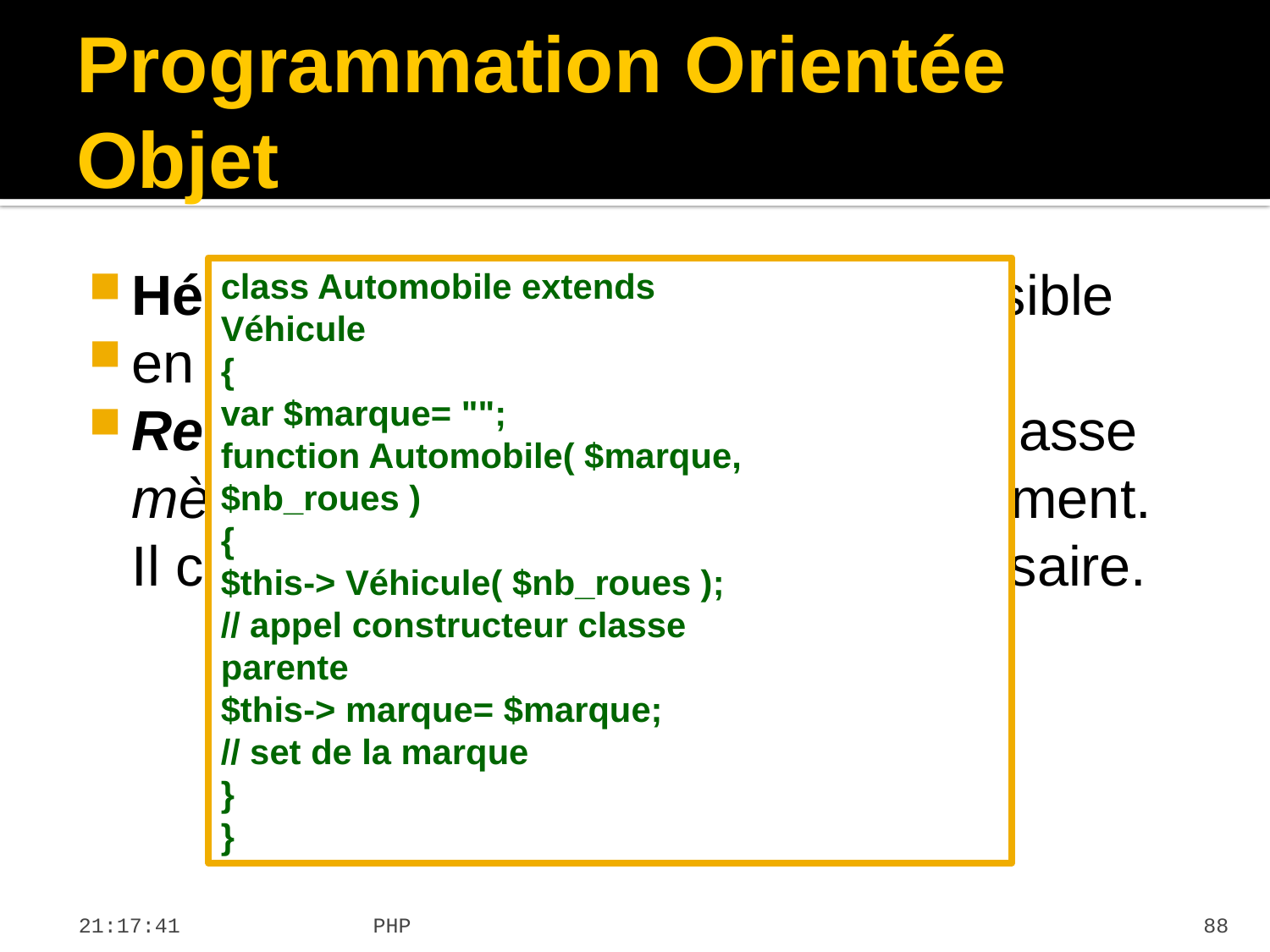

# Programmation Orientée Objet
Héritage:L'héritage simple est possible
en utilisant extends.
Remarque : le constructeur de la classe mère n'est pas appelé automatiquement. Il convient donc de le faire si nécessaire.
class Automobile extends
Véhicule
{
var $marque= "";
function Automobile( $marque,
$nb_roues )
{
$this-> Véhicule( $nb_roues );
// appel constructeur classe
parente
$this-> marque= $marque;
// set de la marque
}
}
21:17:41
PHP
88